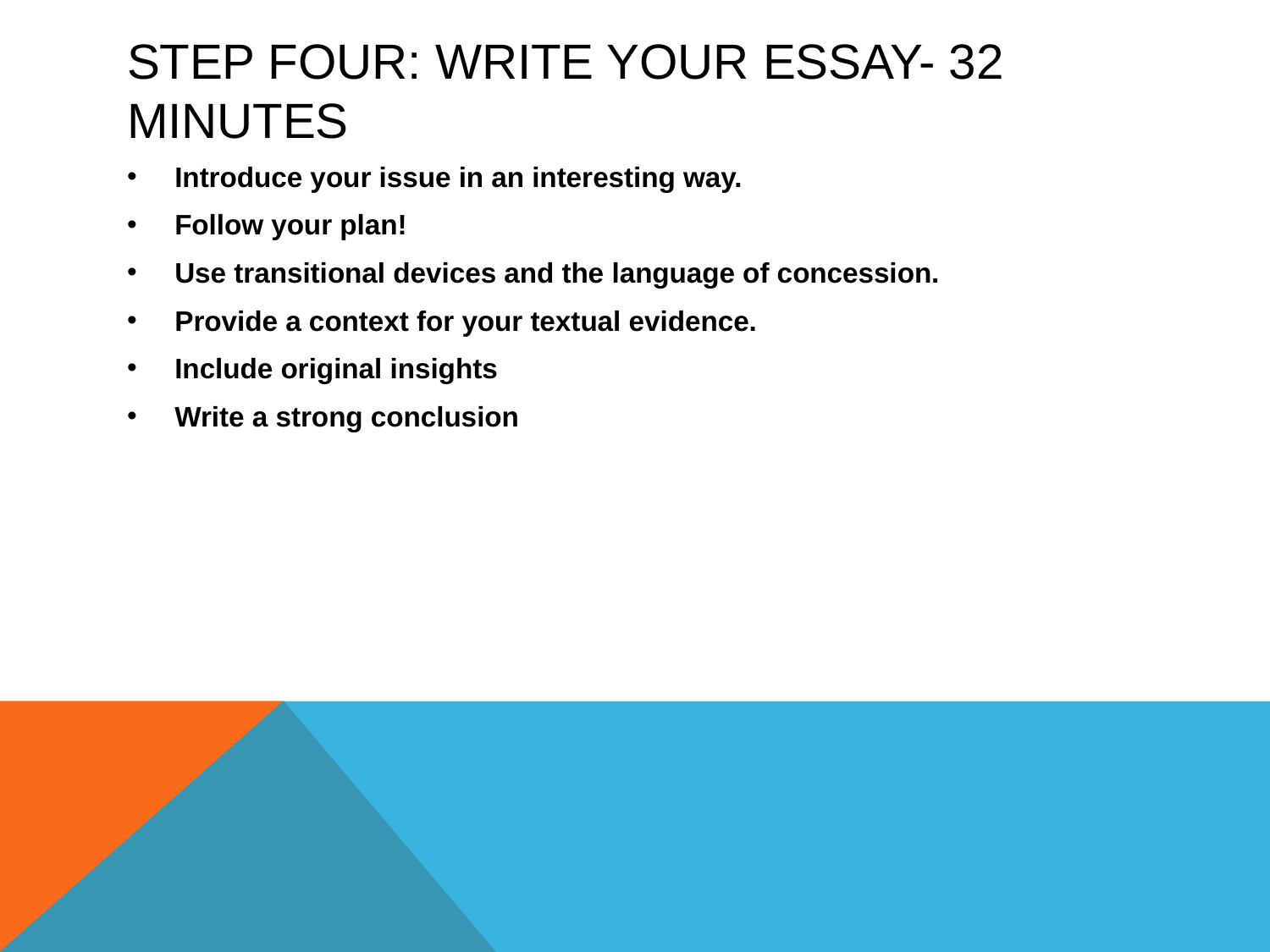

# Step Four: Write your essay- 32 minutes
Introduce your issue in an interesting way.
Follow your plan!
Use transitional devices and the language of concession.
Provide a context for your textual evidence.
Include original insights
Write a strong conclusion